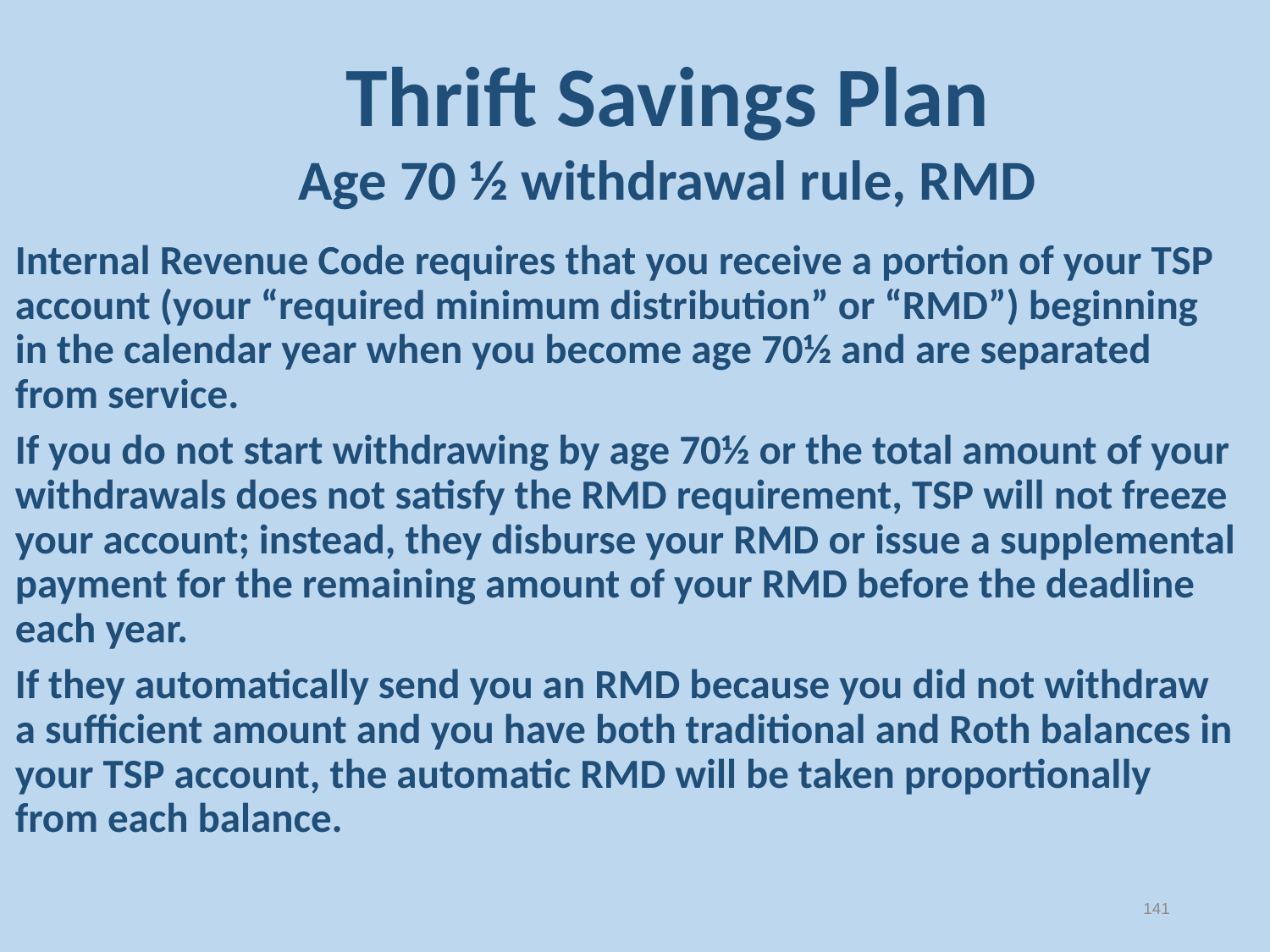

Thrift Savings Plan
Age 70 ½ withdrawal rule, RMD

Internal Revenue Code requires that you receive a portion of your TSP account (your “required minimum distribution” or “RMD”) beginning in the calendar year when you become age 70½ and are separated from service.
If you do not start withdrawing by age 70½ or the total amount of your withdrawals does not satisfy the RMD requirement, TSP will not freeze your account; instead, they disburse your RMD or issue a supplemental payment for the remaining amount of your RMD before the deadline each year.
If they automatically send you an RMD because you did not withdraw a sufficient amount and you have both traditional and Roth balances in your TSP account, the automatic RMD will be taken proportionally from each balance.

141